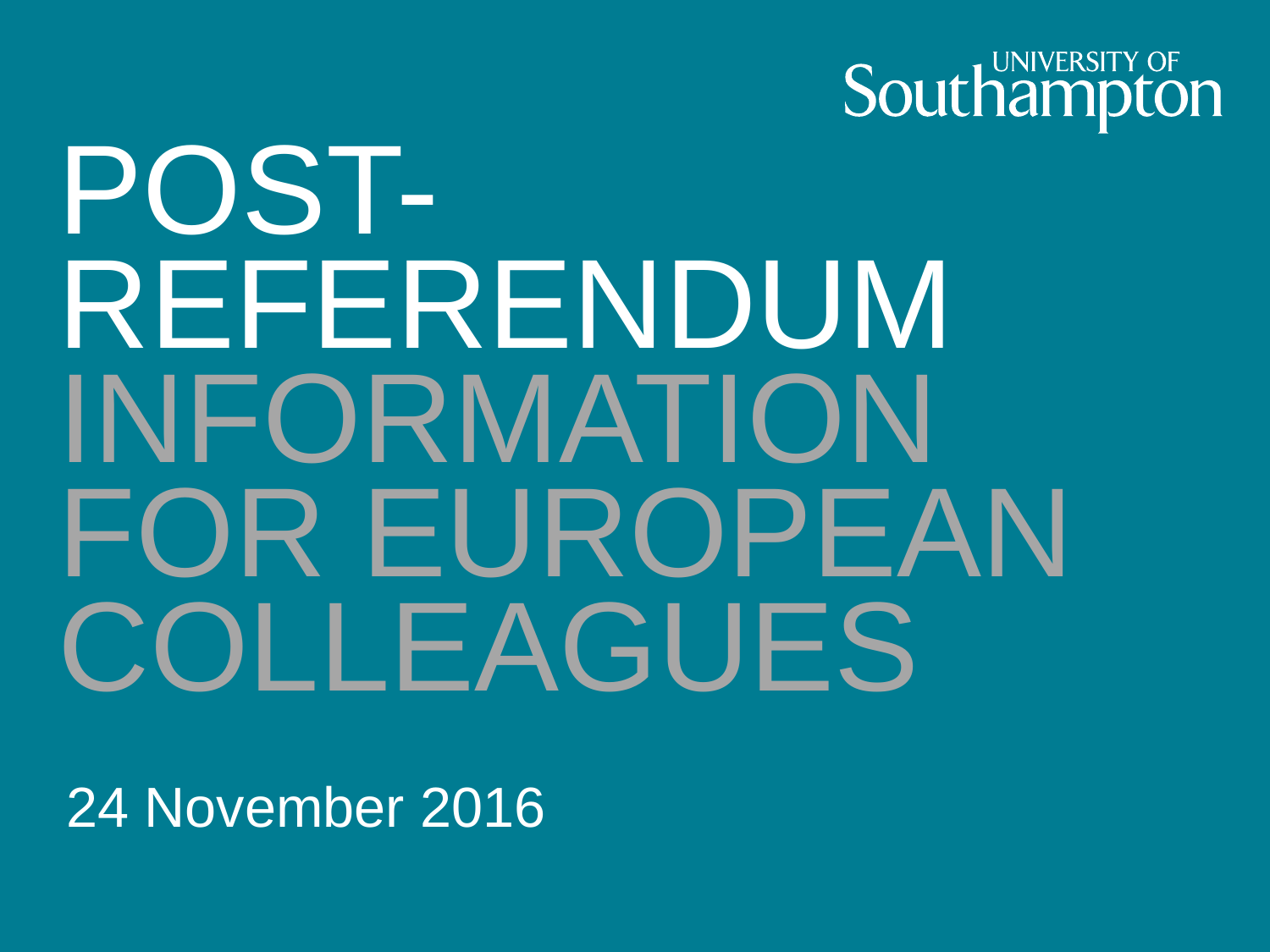

# POST-REFERENDUM INFORMATION FOR EUROPEAN COLLEAGUES
24 November 2016